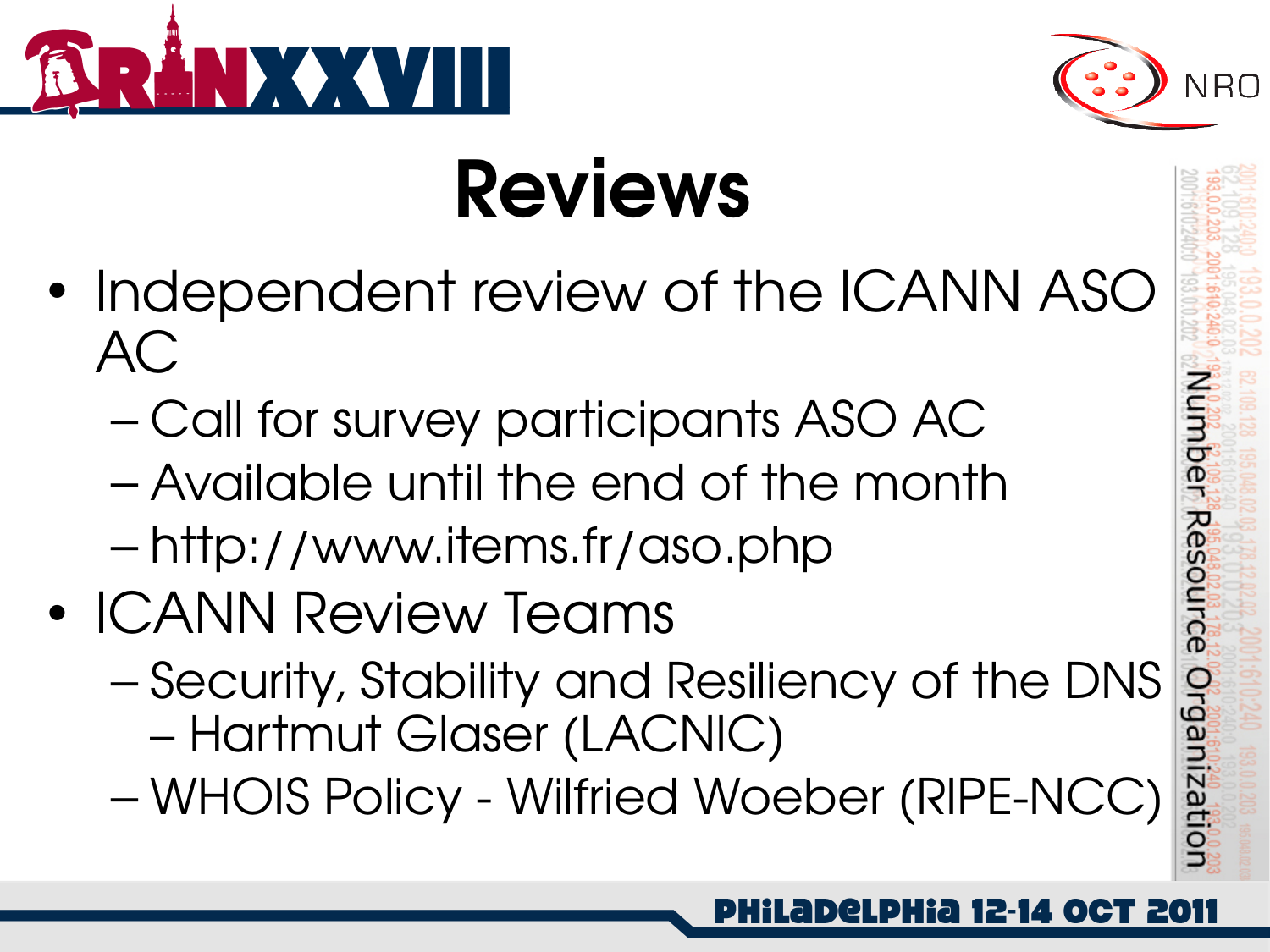

# Reviews
Independent review of the ICANN ASO AC
Call for survey participants ASO AC
Available until the end of the month
http://www.items.fr/aso.php
ICANN Review Teams
Security, Stability and Resiliency of the DNS – Hartmut Glaser (LACNIC)
WHOIS Policy - Wilfried Woeber (RIPE-NCC)